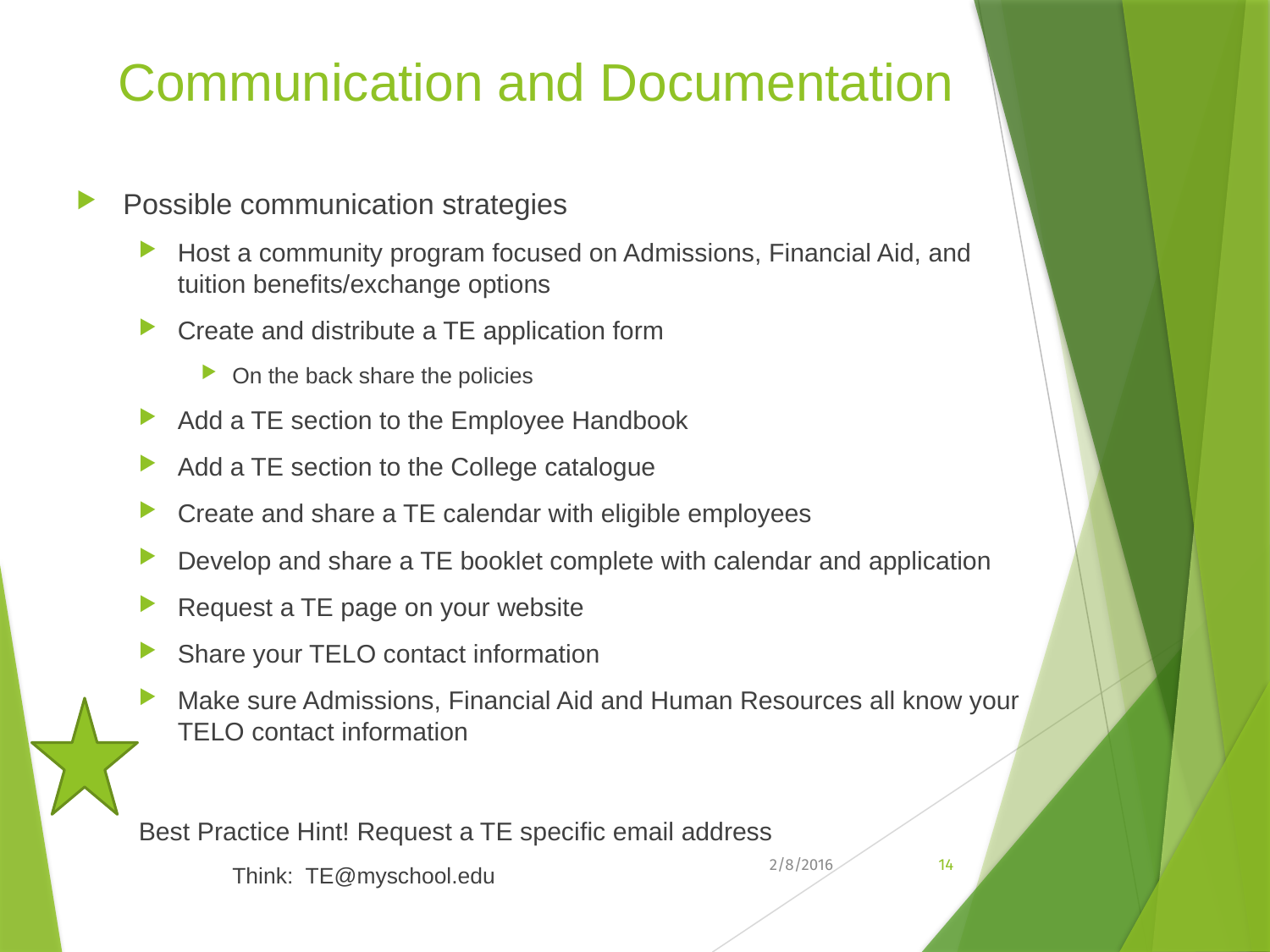

# Communication and Documentation
Possible communication strategies
Host a community program focused on Admissions, Financial Aid, and tuition benefits/exchange options
Create and distribute a TE application form
On the back share the policies
Add a TE section to the Employee Handbook
Add a TE section to the College catalogue
Create and share a TE calendar with eligible employees
Develop and share a TE booklet complete with calendar and application
Request a TE page on your website
Share your TELO contact information
Make sure Admissions, Financial Aid and Human Resources all know your TELO contact information

Best Practice Hint! Request a TE specific email address
			Think:  TE@myschool.edu

2/8/2016
14